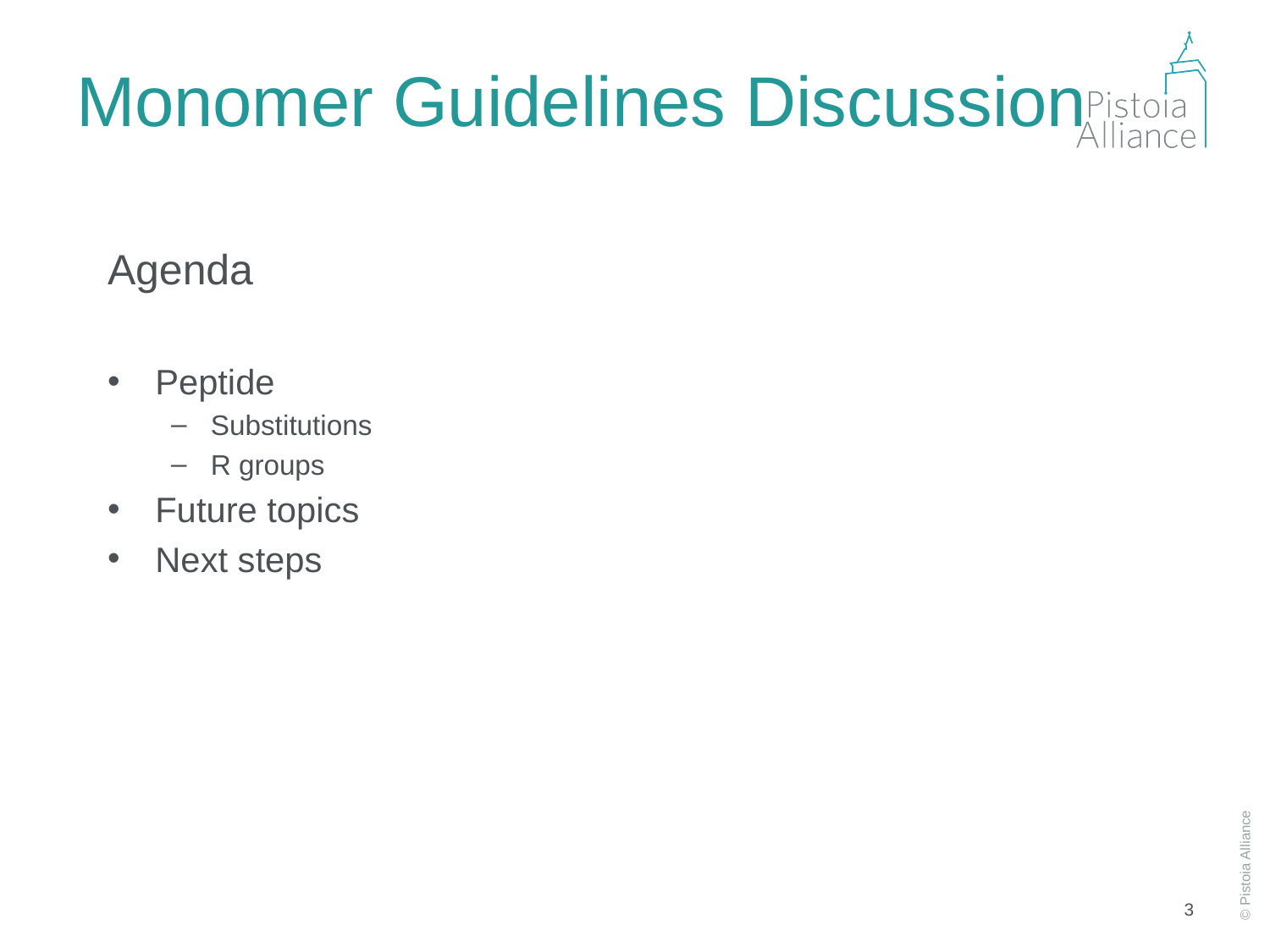

# Monomer Guidelines Discussion
Agenda

Peptide
Substitutions
R groups
Future topics
Next steps

3